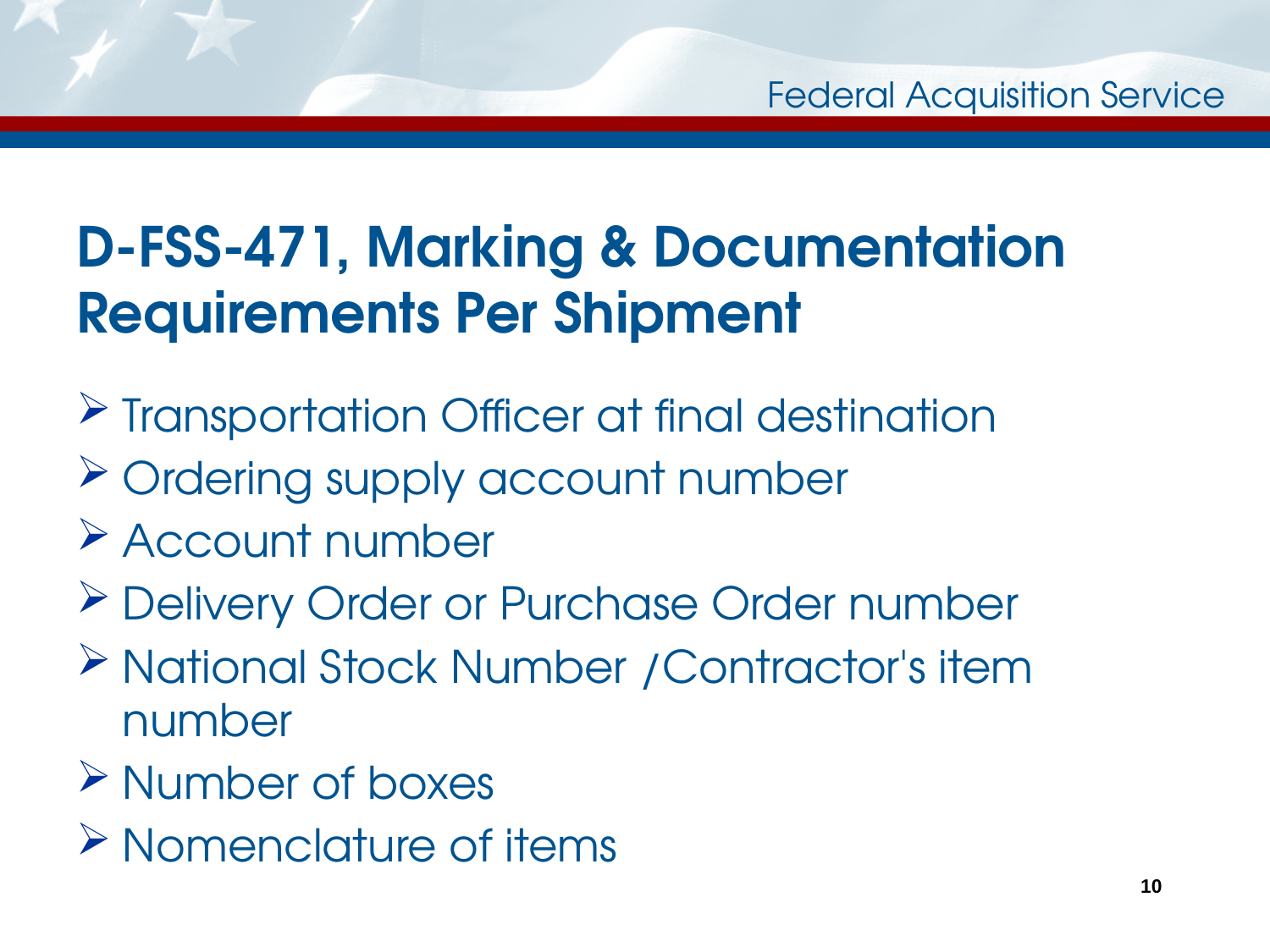

# D-FSS-471, Marking & Documentation Requirements Per Shipment
Transportation Officer at final destination
Ordering supply account number
Account number
Delivery Order or Purchase Order number
National Stock Number /Contractor's item number
Number of boxes
Nomenclature of items

10